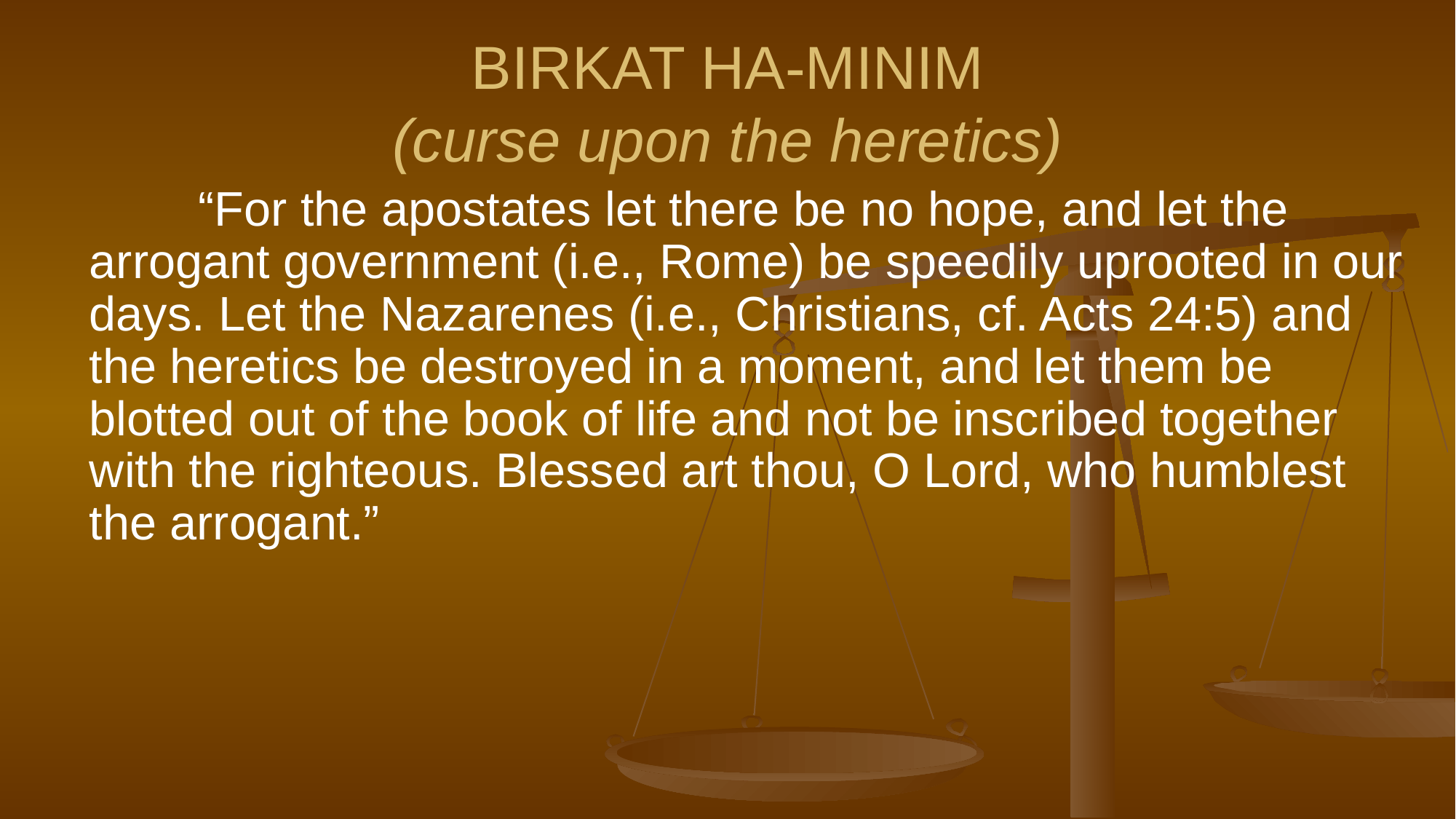

# BIRKAT HA-MINIM (curse upon the heretics)
		“For the apostates let there be no hope, and let the arrogant government (i.e., Rome) be speedily uprooted in our days. Let the Nazarenes (i.e., Christians, cf. Acts 24:5) and the heretics be destroyed in a moment, and let them be blotted out of the book of life and not be inscribed together with the righteous. Blessed art thou, O Lord, who humblest the arrogant.”